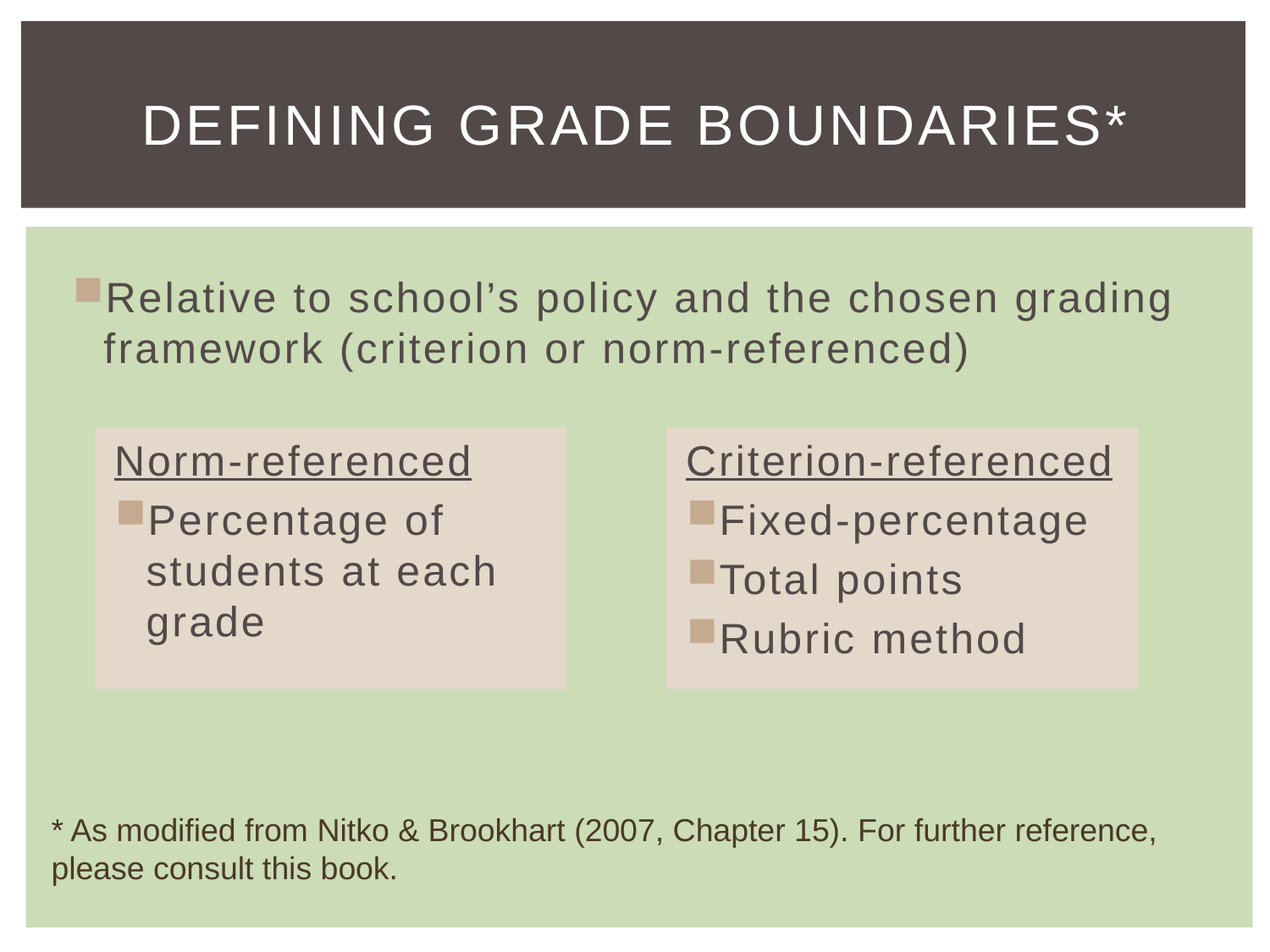

# Defining Grade Boundaries*
Relative to school’s policy and the chosen grading framework (criterion or norm-referenced)

Norm-referenced
Percentage of students at each grade

Criterion-referenced
Fixed-percentage
Total points
Rubric method

* As modified from Nitko & Brookhart (2007, Chapter 15). For further reference, please consult this book.